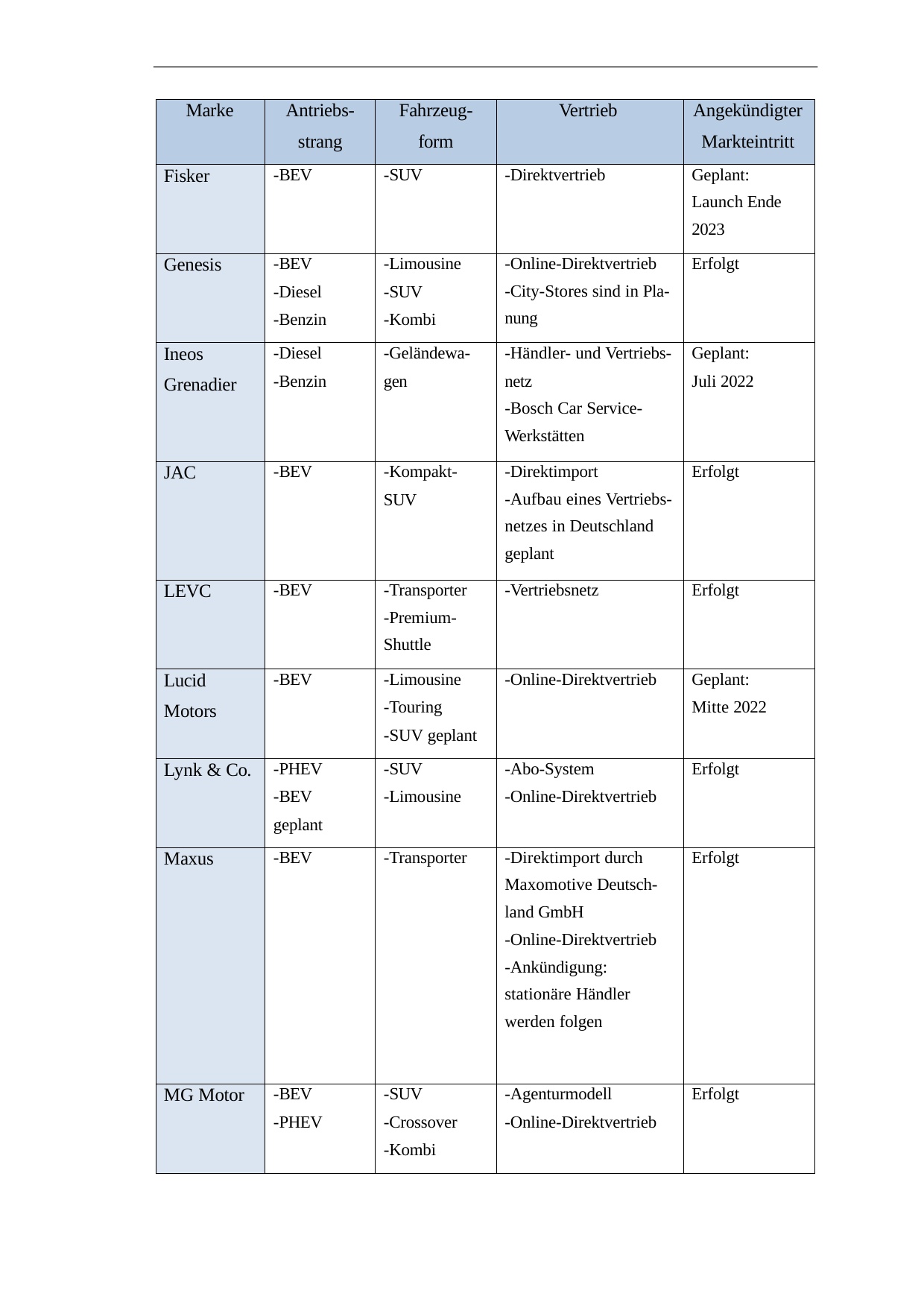

| Marke | Antriebs- strang | Fahrzeug- form | Vertrieb | Angekündigter Markteintritt |
| --- | --- | --- | --- | --- |
| Fisker | -BEV | -SUV | -Direktvertrieb | Geplant: Launch Ende 2023 |
| Genesis | -BEV -Diesel -Benzin | -Limousine -SUV -Kombi | -Online-Direktvertrieb -City-Stores sind in Pla- nung | Erfolgt |
| Ineos Grenadier | -Diesel -Benzin | -Geländewa- gen | -Händler- und Vertriebs- netz -Bosch Car Service- Werkstätten | Geplant: Juli 2022 |
| JAC | -BEV | -Kompakt- SUV | -Direktimport -Aufbau eines Vertriebs- netzes in Deutschland geplant | Erfolgt |
| LEVC | -BEV | -Transporter -Premium- Shuttle | -Vertriebsnetz | Erfolgt |
| Lucid Motors | -BEV | -Limousine -Touring -SUV geplant | -Online-Direktvertrieb | Geplant: Mitte 2022 |
| Lynk & Co. | -PHEV -BEV geplant | -SUV -Limousine | -Abo-System -Online-Direktvertrieb | Erfolgt |
| Maxus | -BEV | -Transporter | -Direktimport durch Maxomotive Deutsch- land GmbH -Online-Direktvertrieb -Ankündigung: stationäre Händler werden folgen | Erfolgt |
| MG Motor | -BEV -PHEV | -SUV -Crossover -Kombi | -Agenturmodell -Online-Direktvertrieb | Erfolgt |